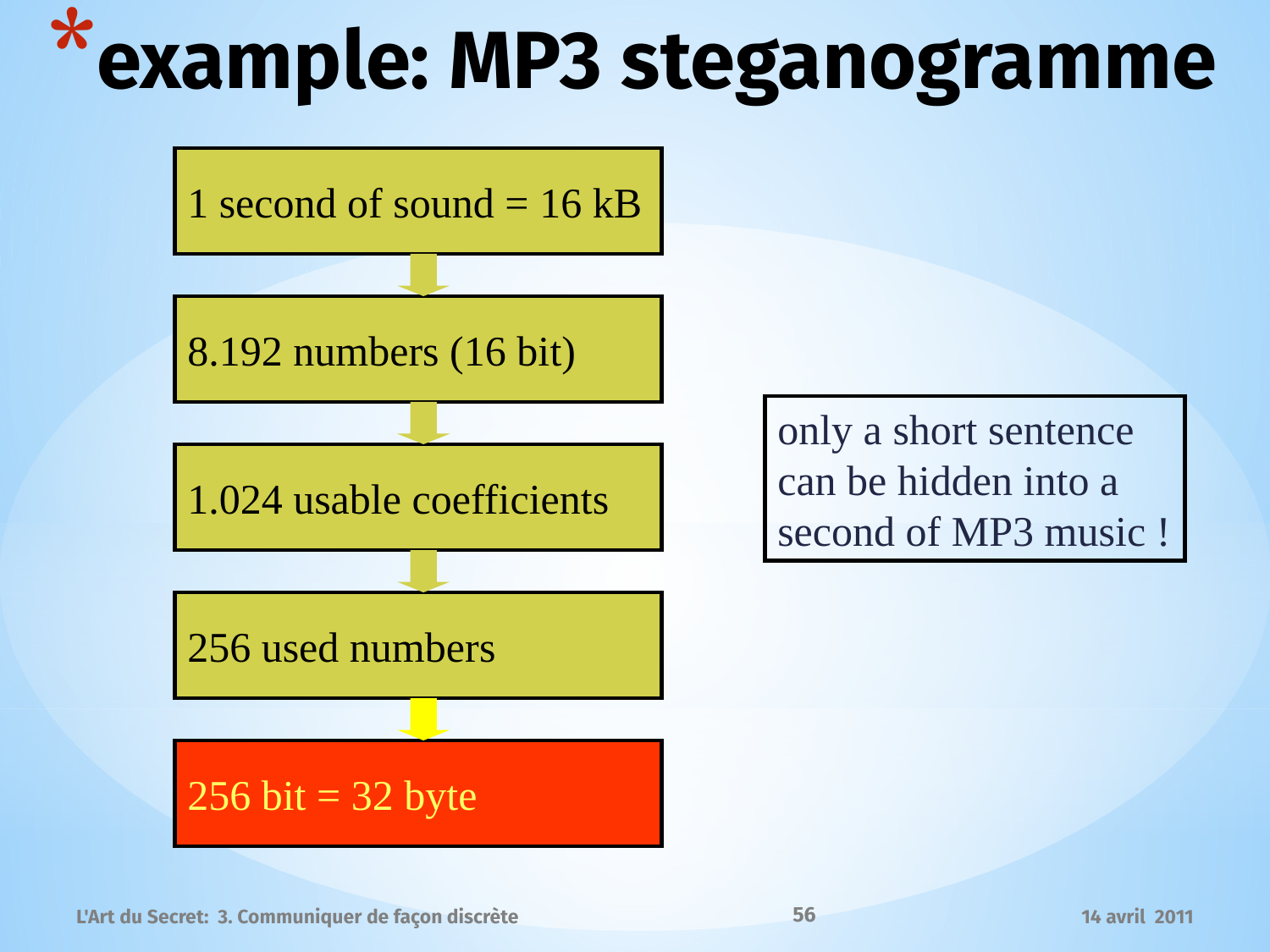

# example: MP3 steganogramme
1 second of sound = 16 kB

8.192 numbers (16 bit)
only a short sentence can be hidden into a second of MP3 music !

1.024 usable coefficients

256 used numbers

256 bit = 32 byte
56
L'Art du Secret:  3. Communiquer de façon discrète
14 avril  2011